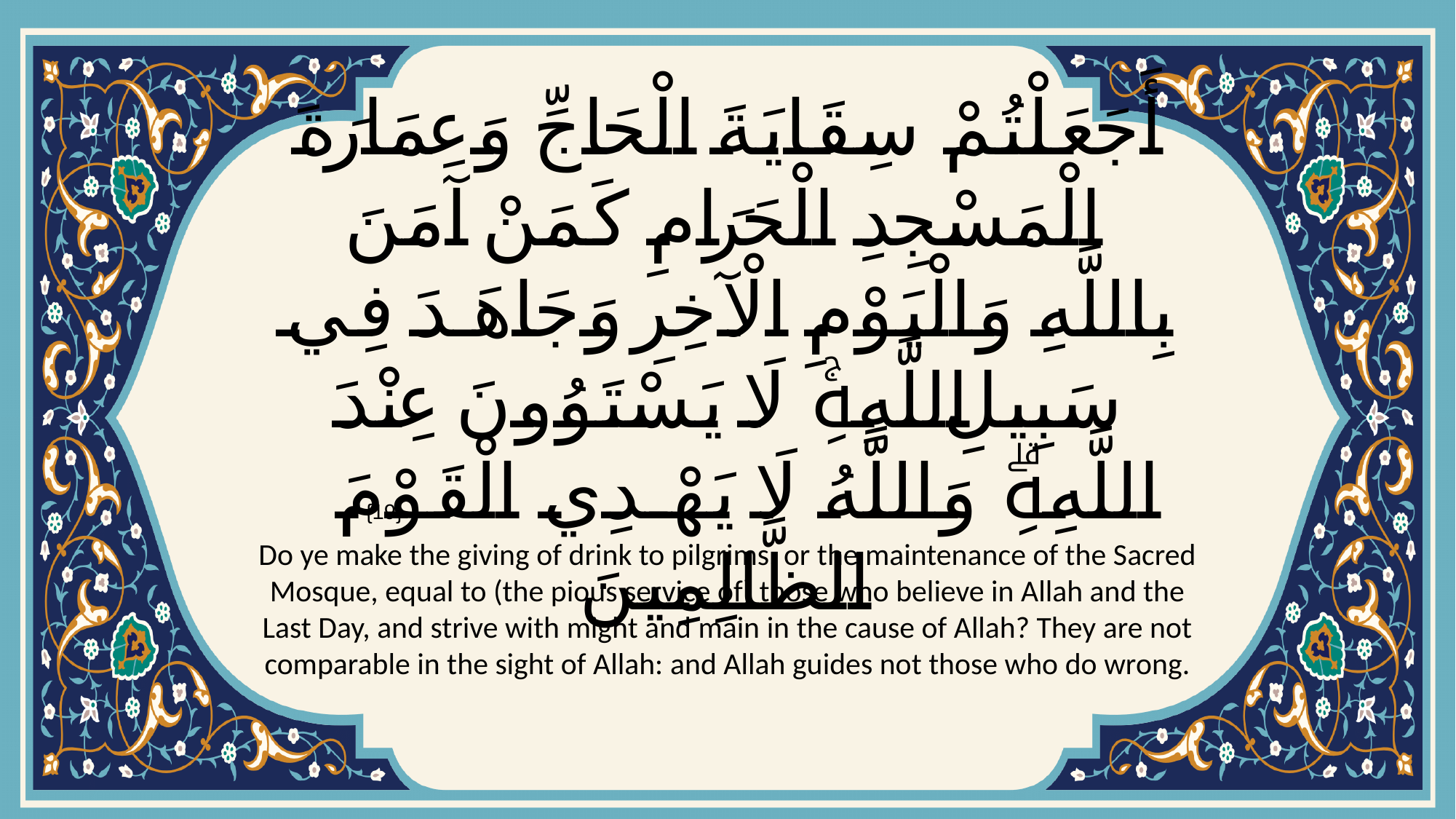

# أَجَعَلْتُمْ سِقَايَةَ الْحَاجِّ وَعِمَارَةَ الْمَسْجِدِ الْحَرَامِ كَمَنْ آمَنَ بِاللَّهِ وَالْيَوْمِ الْآخِرِ وَجَاهَدَ فِي سَبِيلِ اللَّهِۚ لَا يَسْتَوُونَ عِنْدَ اللَّهِۗ وَاللَّهُ لَا يَهْدِي الْقَوْمَ الظَّالِمِينَ
{19}
Do ye make the giving of drink to pilgrims, or the maintenance of the Sacred Mosque, equal to (the pious service of) those who believe in Allah and the Last Day, and strive with might and main in the cause of Allah? They are not comparable in the sight of Allah: and Allah guides not those who do wrong.